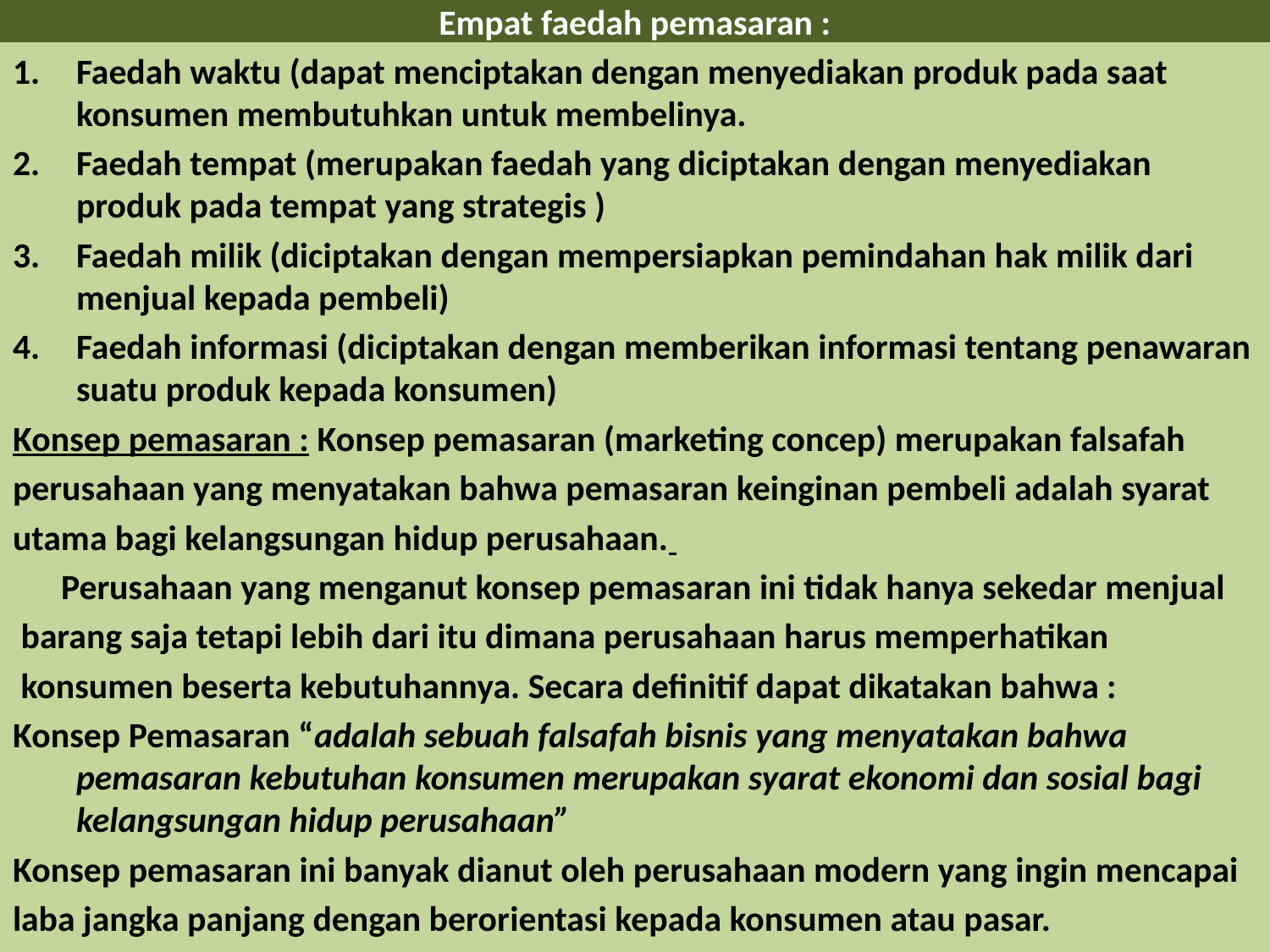

# Empat faedah pemasaran :
Faedah waktu (dapat menciptakan dengan menyediakan produk pada saat konsumen membutuhkan untuk membelinya.
Faedah tempat (merupakan faedah yang diciptakan dengan menyediakan produk pada tempat yang strategis )
Faedah milik (diciptakan dengan mempersiapkan pemindahan hak milik dari menjual kepada pembeli)
Faedah informasi (diciptakan dengan memberikan informasi tentang penawaran suatu produk kepada konsumen)
Konsep pemasaran : Konsep pemasaran (marketing concep) merupakan falsafah
perusahaan yang menyatakan bahwa pemasaran keinginan pembeli adalah syarat
utama bagi kelangsungan hidup perusahaan.
      Perusahaan yang menganut konsep pemasaran ini tidak hanya sekedar menjual
 barang saja tetapi lebih dari itu dimana perusahaan harus memperhatikan
 konsumen beserta kebutuhannya. Secara definitif dapat dikatakan bahwa :
Konsep Pemasaran “adalah sebuah falsafah bisnis yang menyatakan bahwa pemasaran kebutuhan konsumen merupakan syarat ekonomi dan sosial bagi kelangsungan hidup perusahaan”
Konsep pemasaran ini banyak dianut oleh perusahaan modern yang ingin mencapai
laba jangka panjang dengan berorientasi kepada konsumen atau pasar.